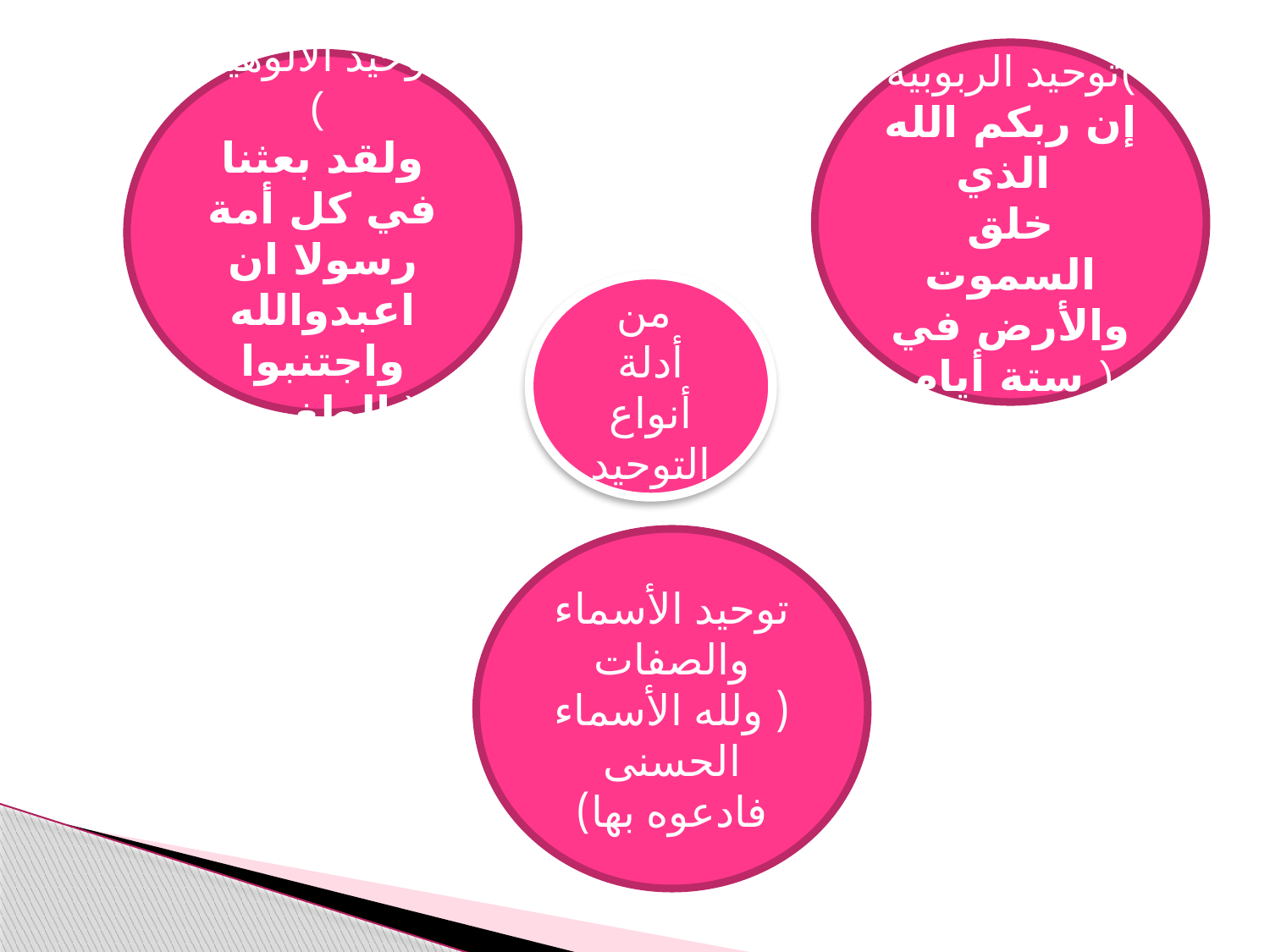

توحيد الربوبية(
إن ربكم الله الذي
خلق السموت والأرض في ستة أيام )
توحيد الألوهية (
ولقد بعثنا في كل أمة رسولا ان اعبدوالله واجتنبوا الطغوت )
من
أدلة أنواع التوحيد
توحيد الأسماء والصفات ( ولله الأسماء الحسنى فادعوه بها)